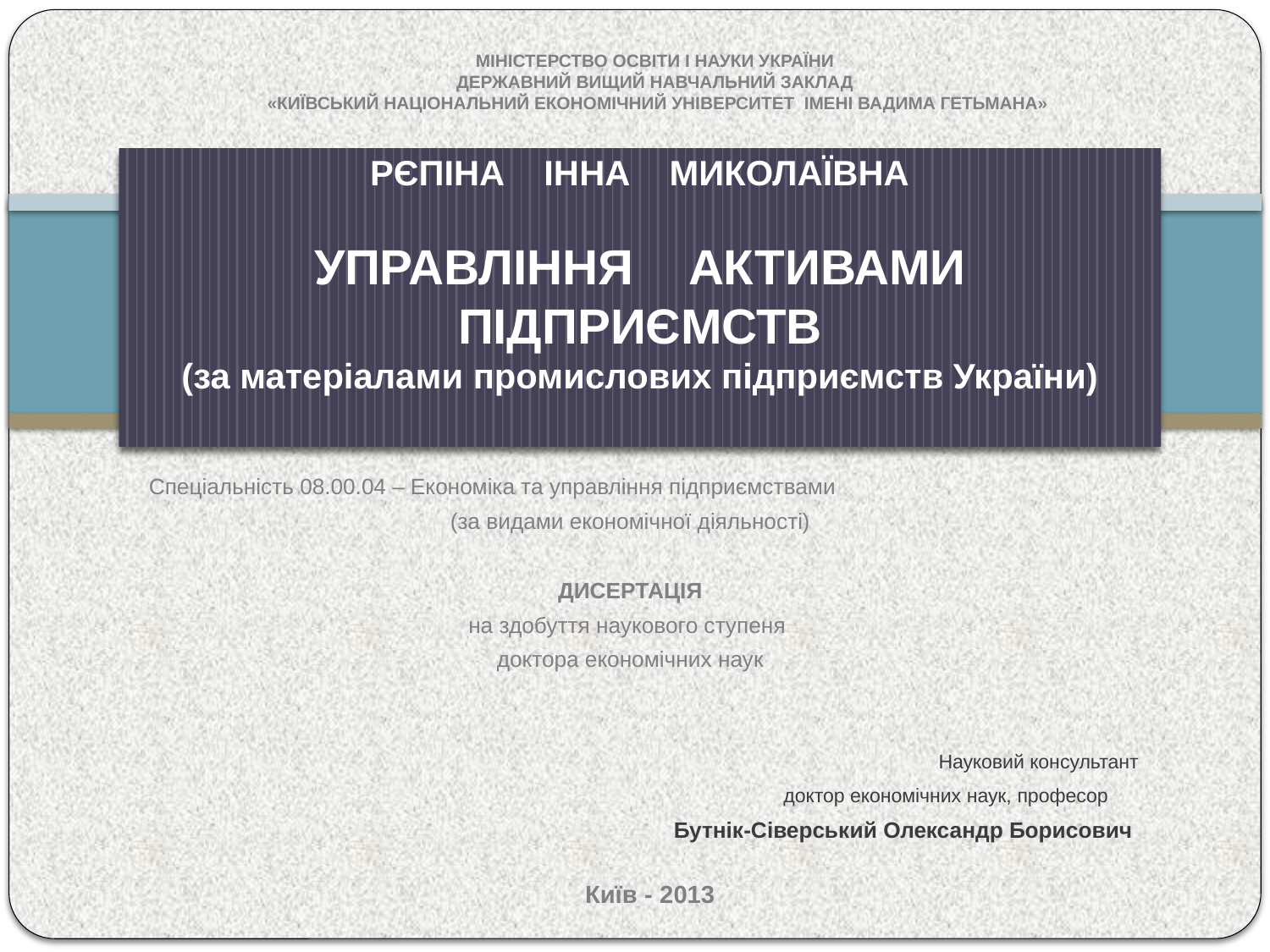

МІНІСТЕРСТВО ОСВІТИ І НАУКИ УКРАЇНИ
ДЕРЖАВНИЙ ВИЩИЙ НАВЧАЛЬНИЙ ЗАКЛАД
 «КИЇВСЬКИЙ НАЦІОНАЛЬНИЙ ЕКОНОМІЧНИЙ УНІВЕРСИТЕТ  ІМЕНІ ВАДИМА ГЕТЬМАНА»
# РЄПІНА    ІННА    МИКОЛАЇВНА УПРАВЛІННЯ    АКТИВАМИ ПІДПРИЄМСТВ (за матеріалами промислових підприємств України)
Спеціальність 08.00.04 – Економіка та управління підприємствами
(за видами економічної діяльності)

ДИСЕРТАЦІЯ
на здобуття наукового ступеня
доктора економічних наук

Науковий консультант
доктор економічних наук, професор
Бутнік-Сіверський Олександр Борисович

Київ - 2013